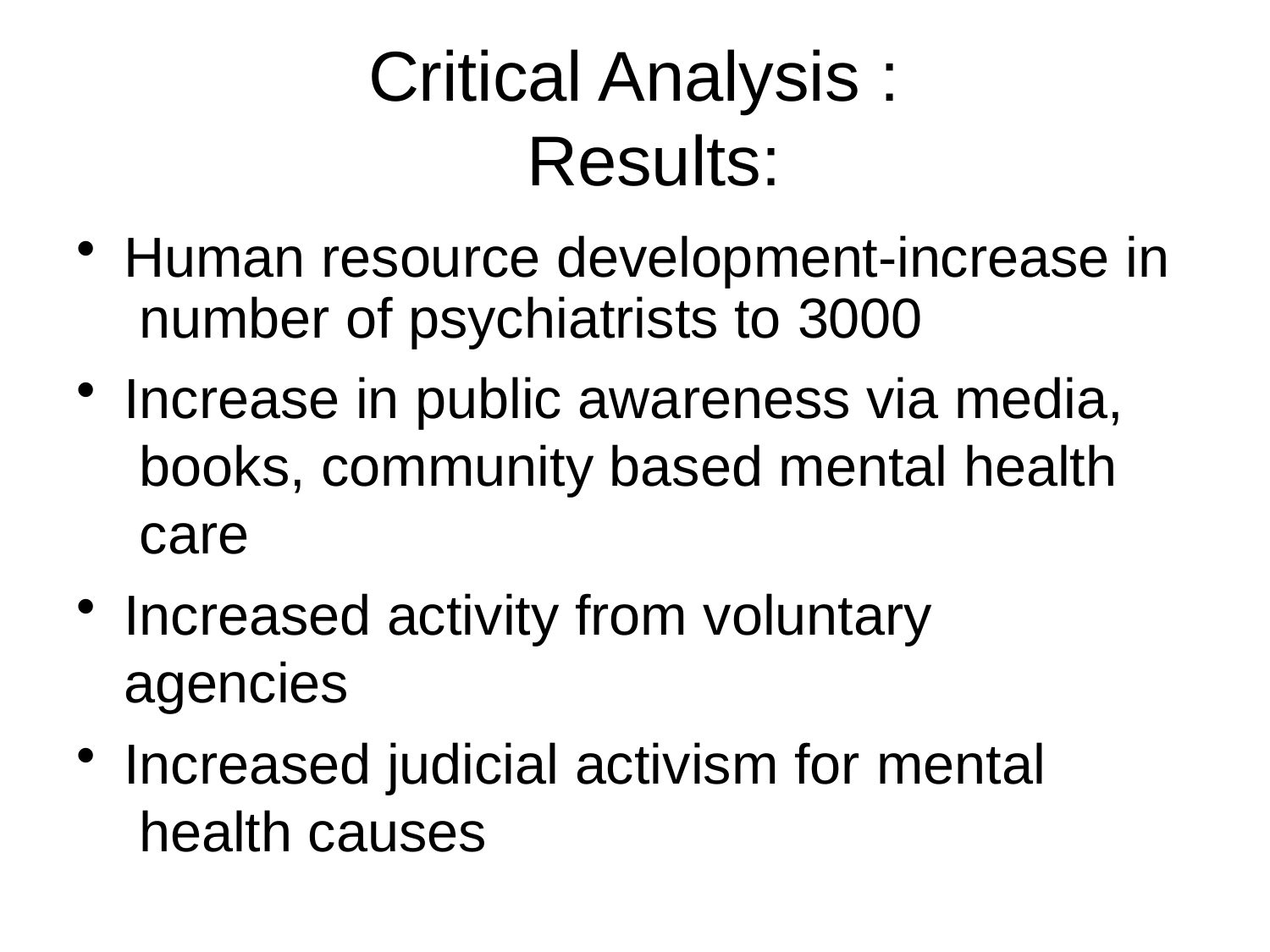

# Critical Analysis :  Results:
Human resource development-increase in  number of psychiatrists to 3000
Increase in public awareness via media,  books, community based mental health  care
Increased activity from voluntary agencies
Increased judicial activism for mental  health causes